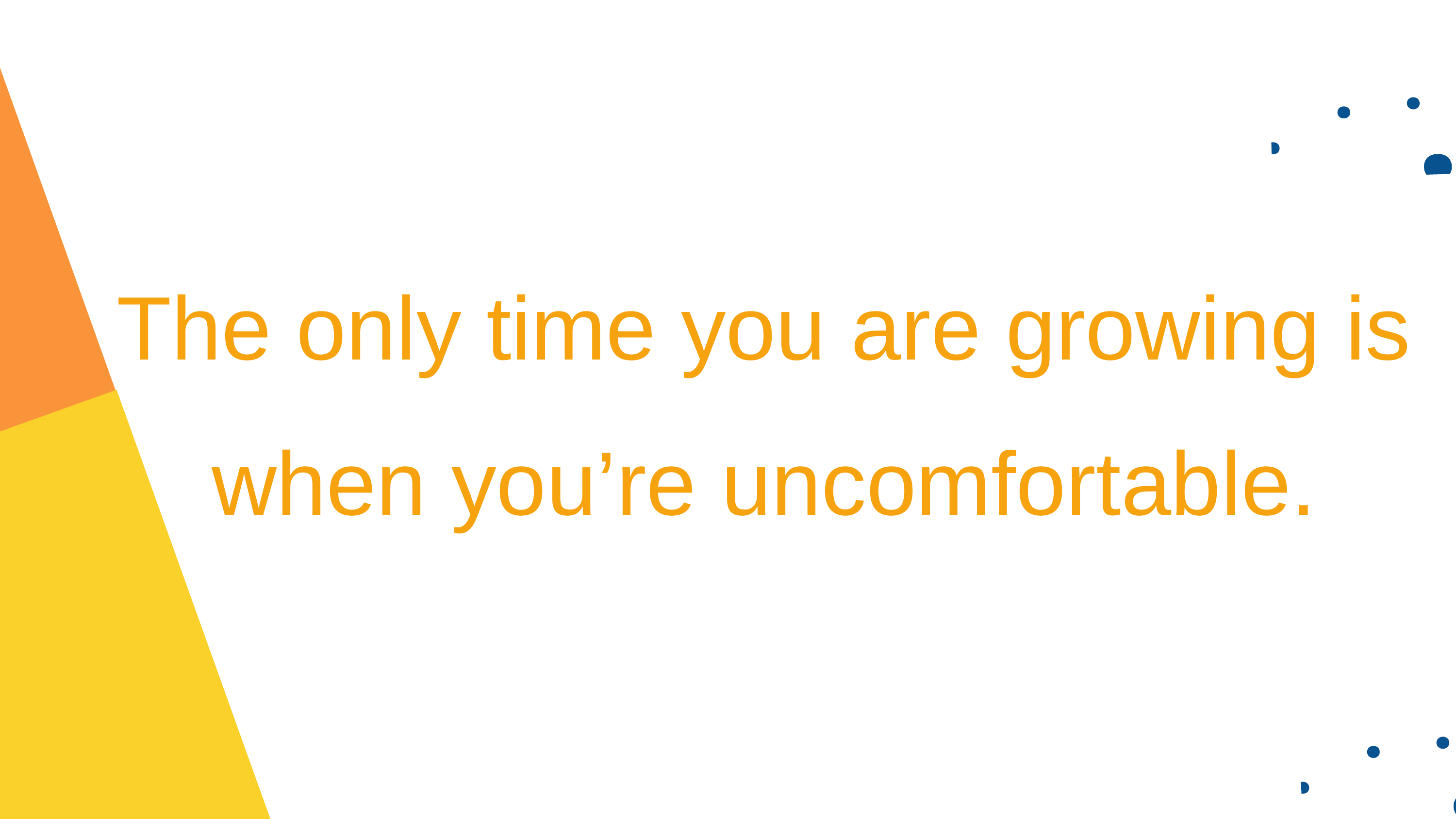

The only time you are growing is when you’re uncomfortable.